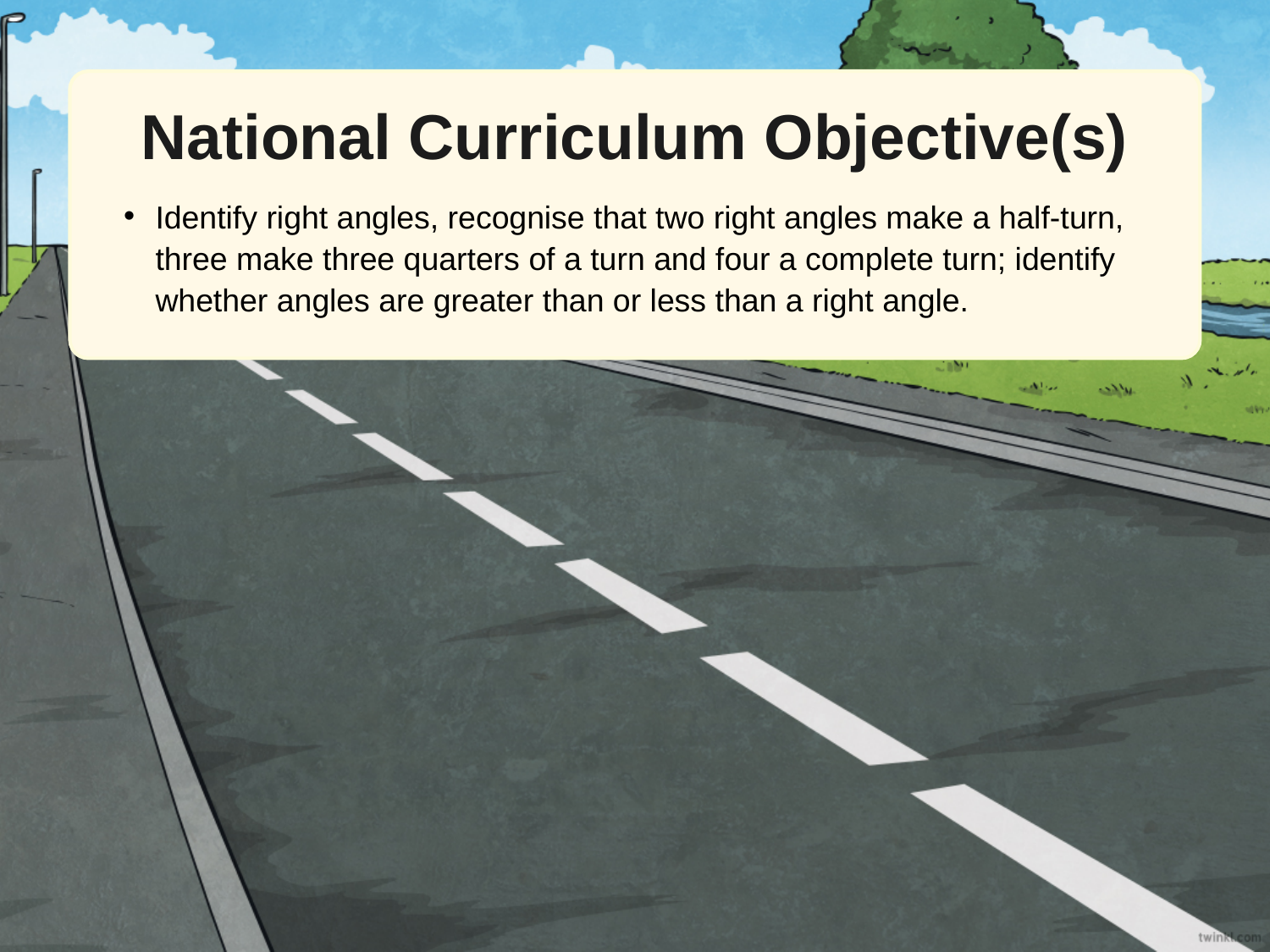

National Curriculum Objective(s)
Identify right angles, recognise that two right angles make a half-turn, three make three quarters of a turn and four a complete turn; identify whether angles are greater than or less than a right angle.